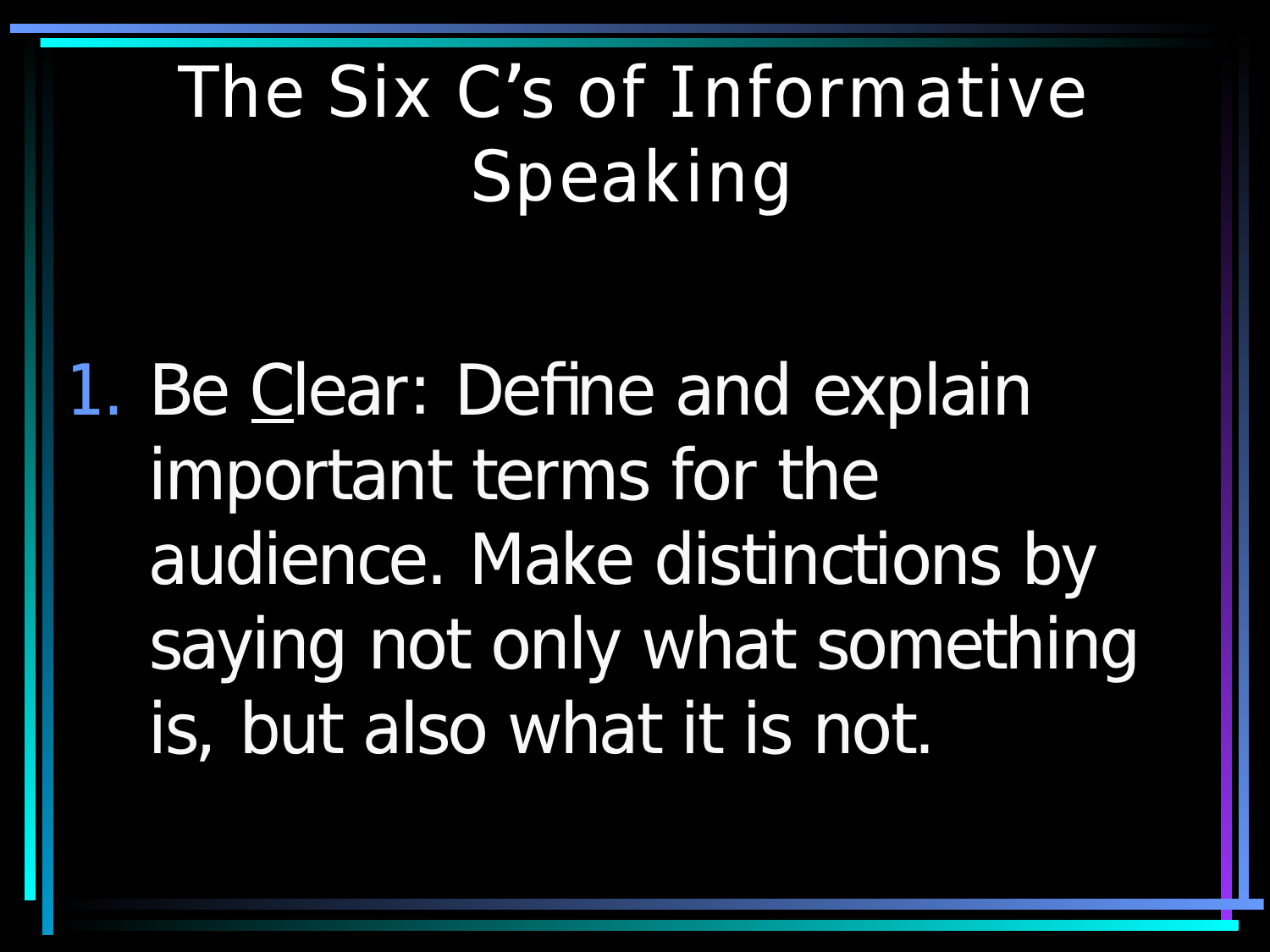

# The Six C’s of Informative Speaking
Be Clear: Define and explain important terms for the audience. Make distinctions by saying not only what something is, but also what it is not.